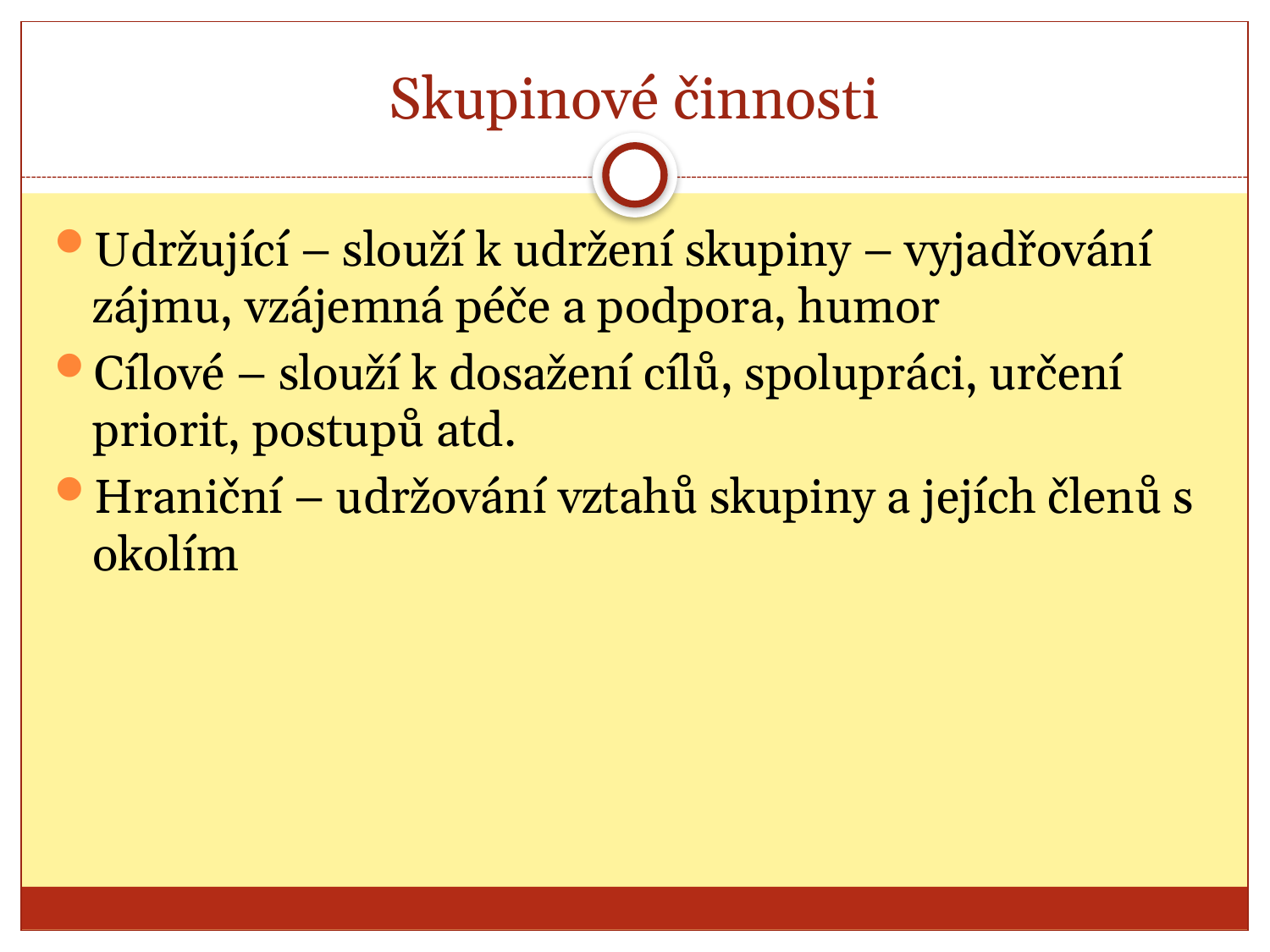

# Skupinové činnosti
Udržující – slouží k udržení skupiny – vyjadřování zájmu, vzájemná péče a podpora, humor
Cílové – slouží k dosažení cílů, spolupráci, určení priorit, postupů atd.
Hraniční – udržování vztahů skupiny a jejích členů s okolím